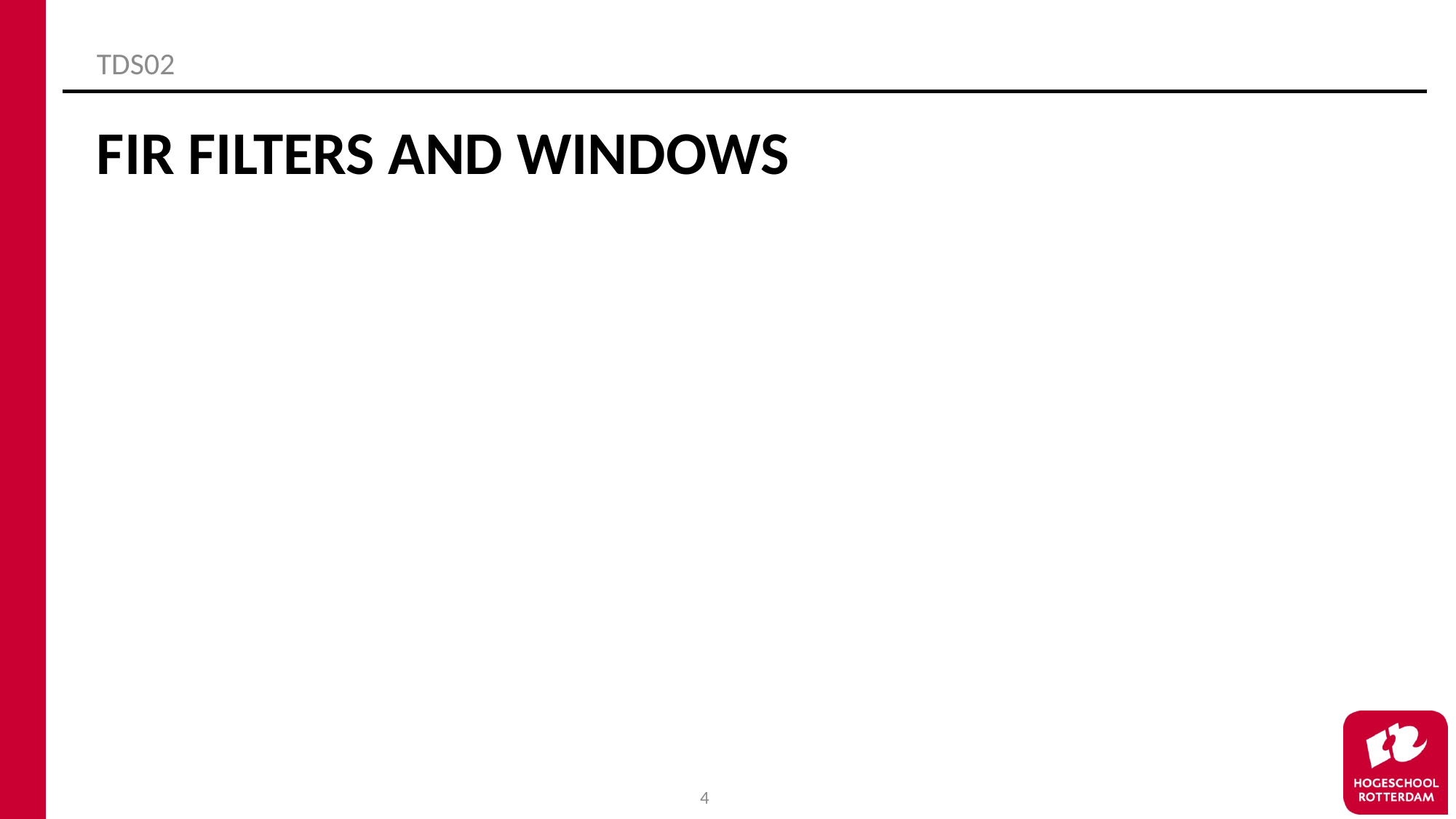

TDS02
# FIR filters and windows
4